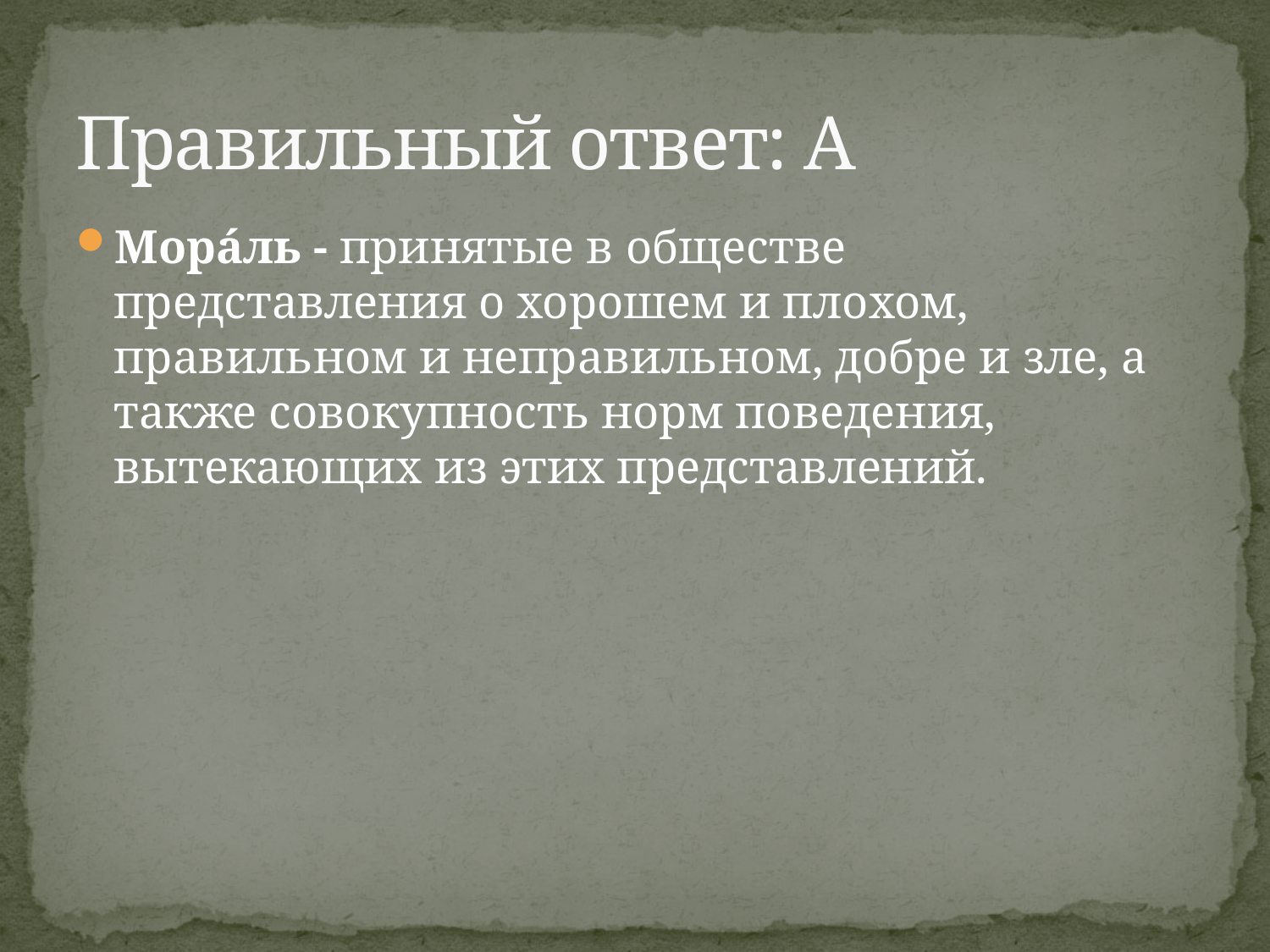

# Правильный ответ: А
Мора́ль - принятые в обществе представления о хорошем и плохом, правильном и неправильном, добре и зле, а также совокупность норм поведения, вытекающих из этих представлений.